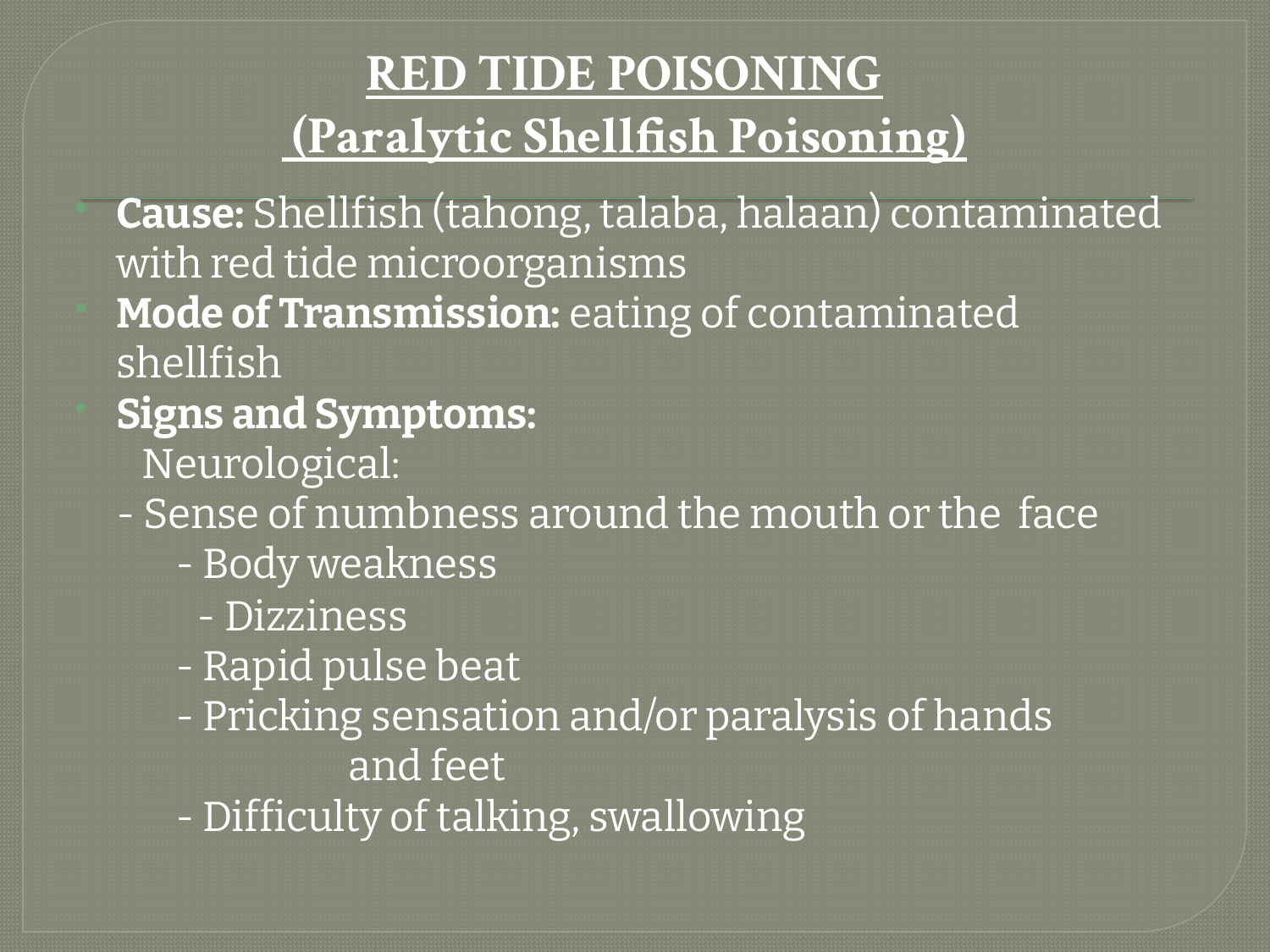

RED TIDE POISONING
 (Paralytic Shellfish Poisoning)
Cause: Shellfish (tahong, talaba, halaan) contaminated with red tide microorganisms
Mode of Transmission: eating of contaminated shellfish
Signs and Symptoms:
        Neurological:
		- Sense of numbness around the mouth or the  face
            - Body weakness
 - Dizziness
            - Rapid pulse beat
            - Pricking sensation and/or paralysis of hands
                                 and feet
            - Difficulty of talking, swallowing

#